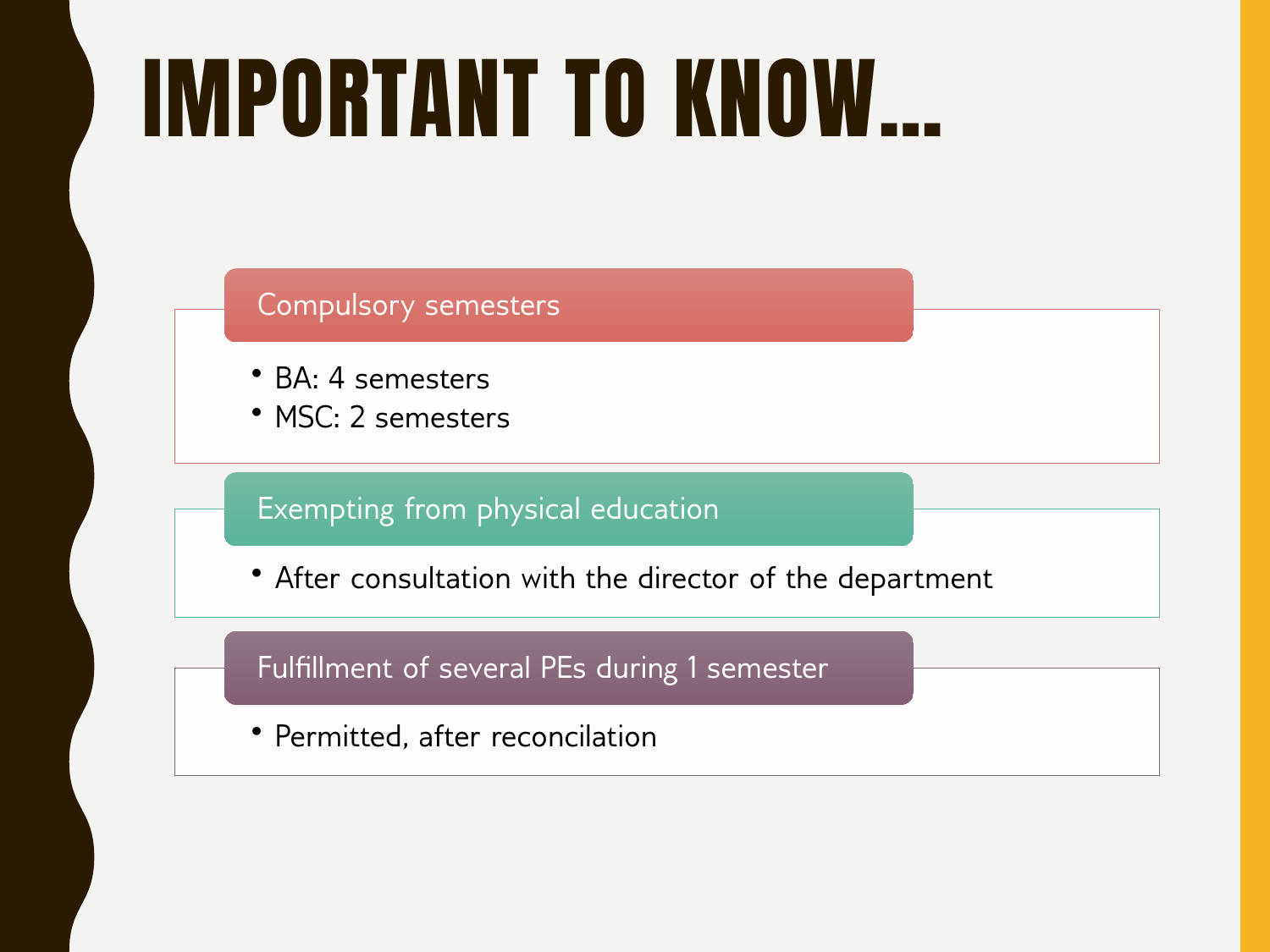

# Important to know…
BA: 4 semesters
MSC: 2 semesters
Compulsory semesters
After consultation with the director of the department
Exempting from physical education
Permitted, after reconcilation
Fulfillment of several PEs during 1 semester